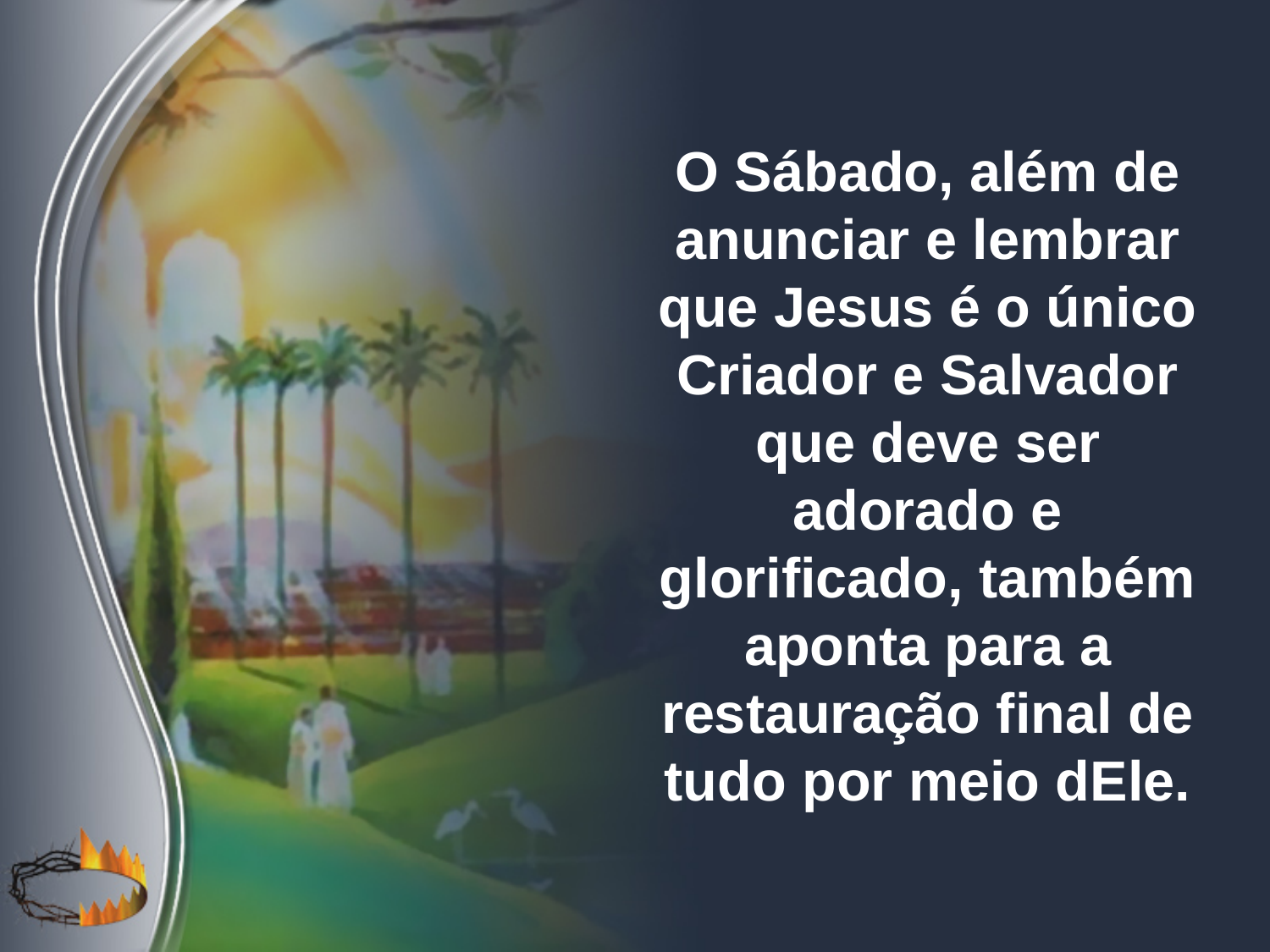

O Sábado, além de anunciar e lembrar que Jesus é o único Criador e Salvador que deve ser adorado e glorificado, também aponta para a restauração final de tudo por meio dEle.